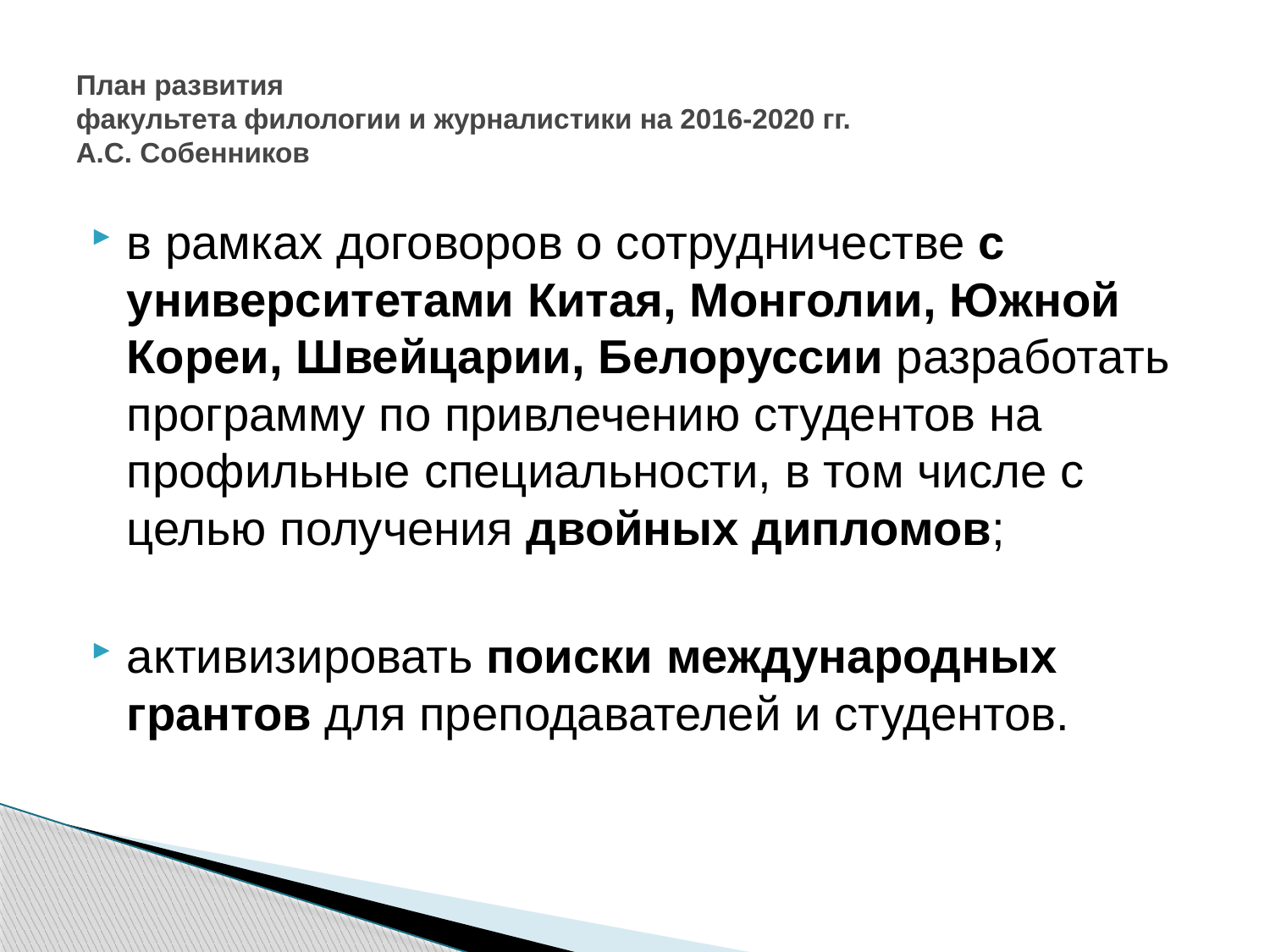

# План развития факультета филологии и журналистики на 2016-2020 гг. А.С. Собенников
в рамках договоров о сотрудничестве с университетами Китая, Монголии, Южной Кореи, Швейцарии, Белоруссии разработать программу по привлечению студентов на профильные специальности, в том числе с целью получения двойных дипломов;

активизировать поиски международных грантов для преподавателей и студентов.